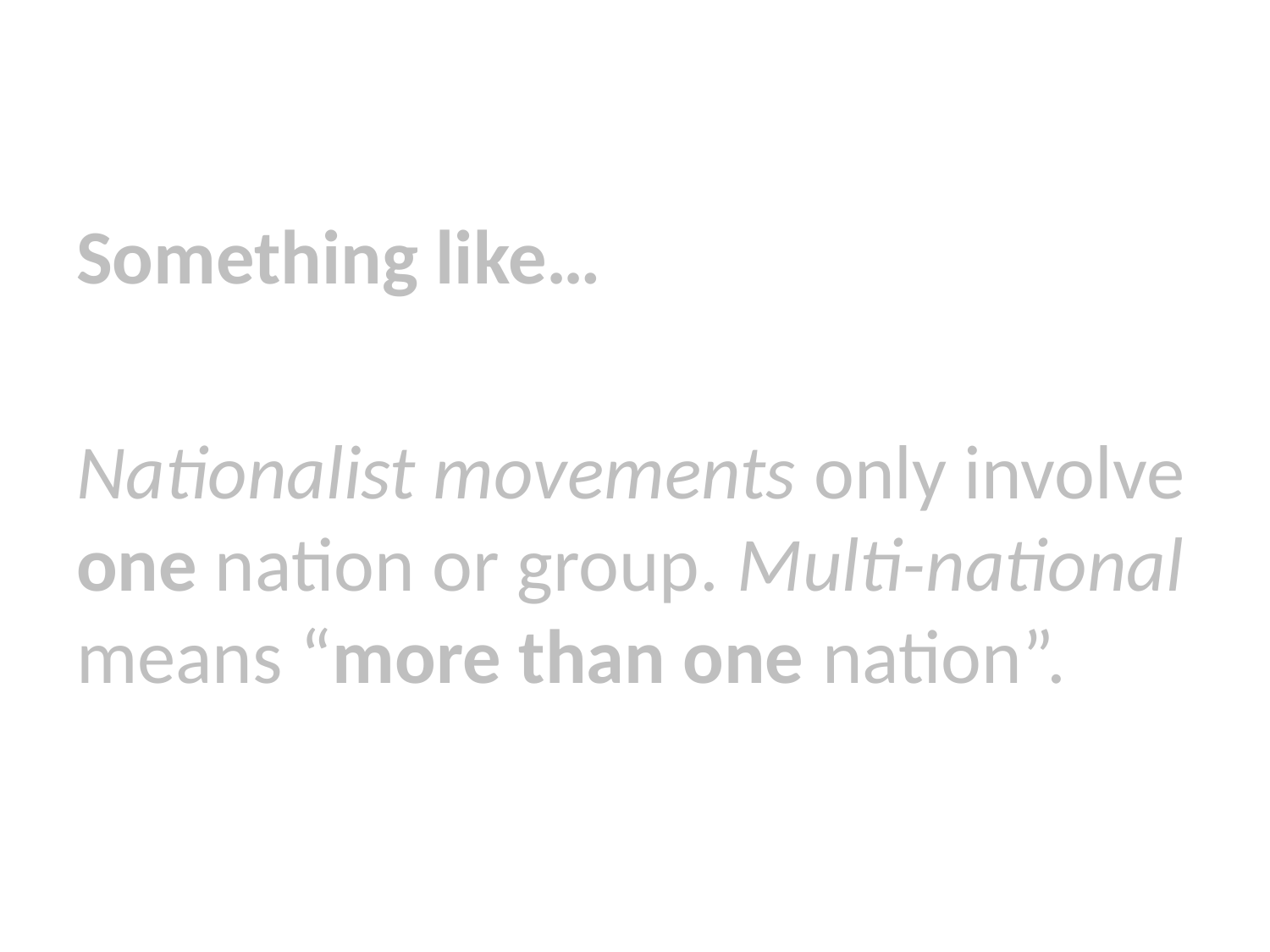

Something like…

Nationalist movements only involve one nation or group. Multi-national means “more than one nation”.